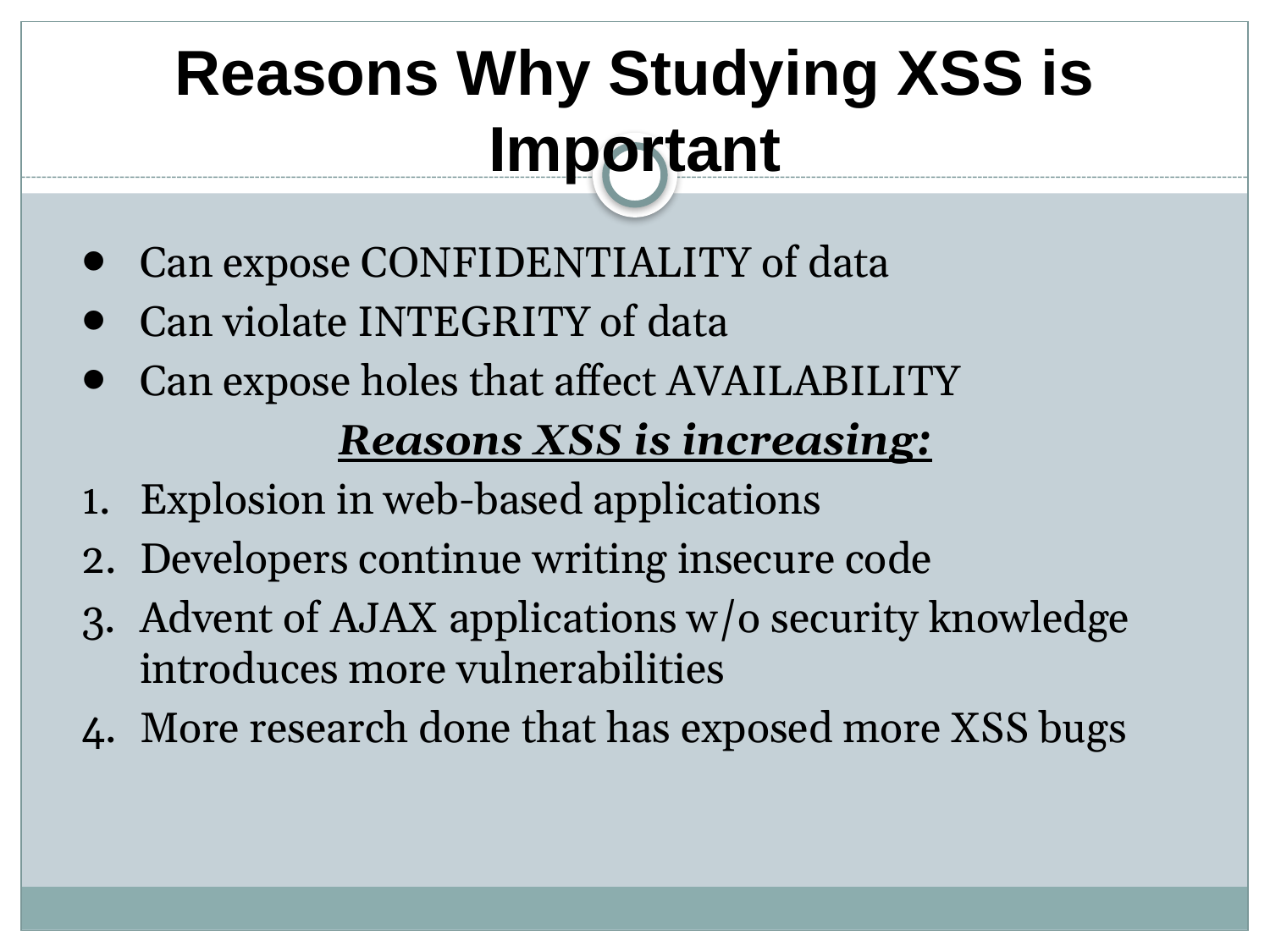

# Reasons Why Studying XSS is Important
Can expose CONFIDENTIALITY of data
Can violate INTEGRITY of data
Can expose holes that affect AVAILABILITY
Reasons XSS is increasing:
Explosion in web-based applications
Developers continue writing insecure code
Advent of AJAX applications w/o security knowledge introduces more vulnerabilities
More research done that has exposed more XSS bugs